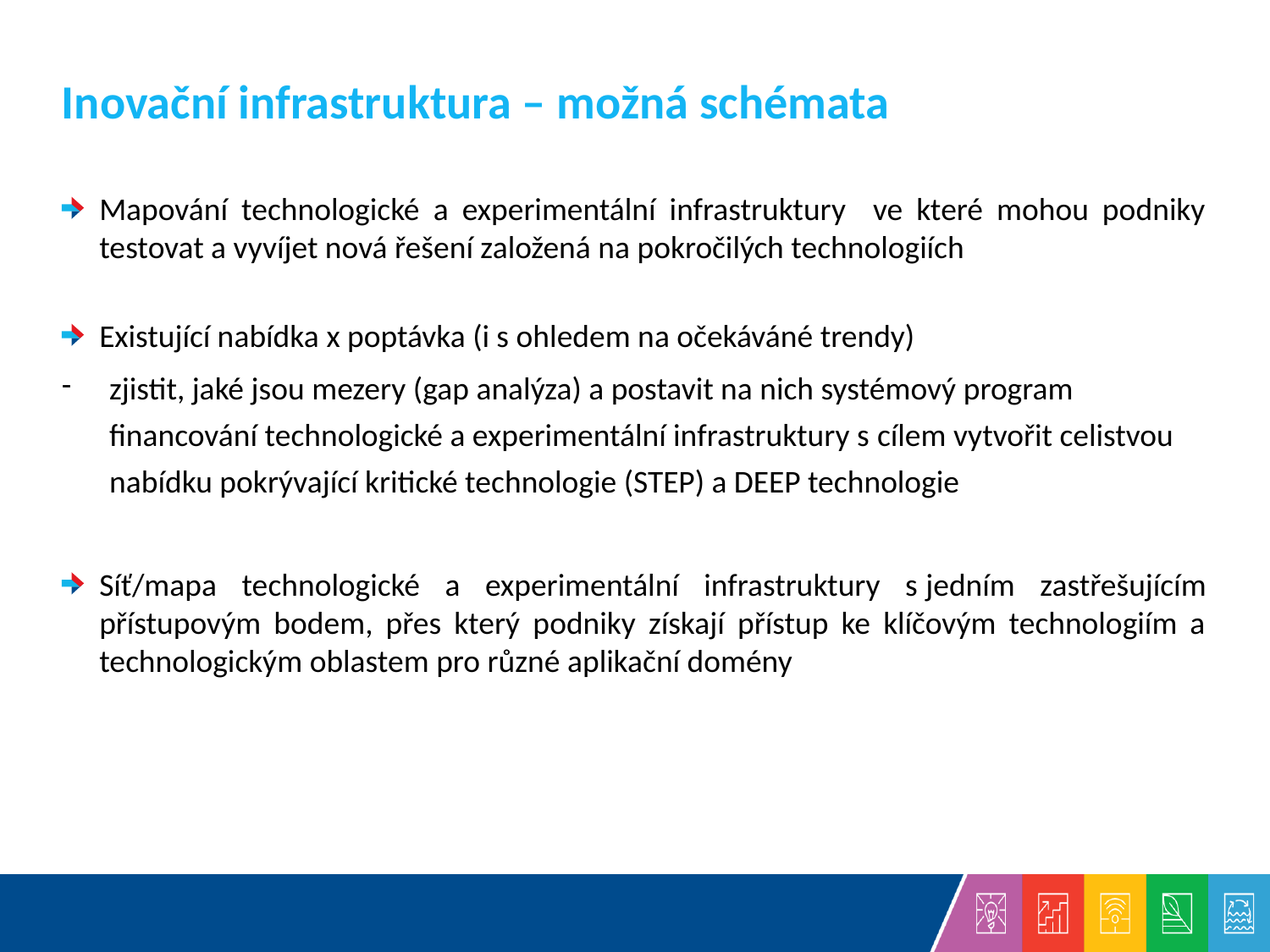

# Inovační infrastruktura – možná schémata
Mapování technologické a experimentální infrastruktury  ve které mohou podniky testovat a vyvíjet nová řešení založená na pokročilých technologiích

Existující nabídka x poptávka (i s ohledem na očekáváné trendy)
zjistit, jaké jsou mezery (gap analýza) a postavit na nich systémový program financování technologické a experimentální infrastruktury s cílem vytvořit celistvou nabídku pokrývající kritické technologie (STEP) a DEEP technologie

Síť/mapa technologické a experimentální infrastruktury s jedním zastřešujícím přístupovým bodem, přes který podniky získají přístup ke klíčovým technologiím a technologickým oblastem pro různé aplikační domény